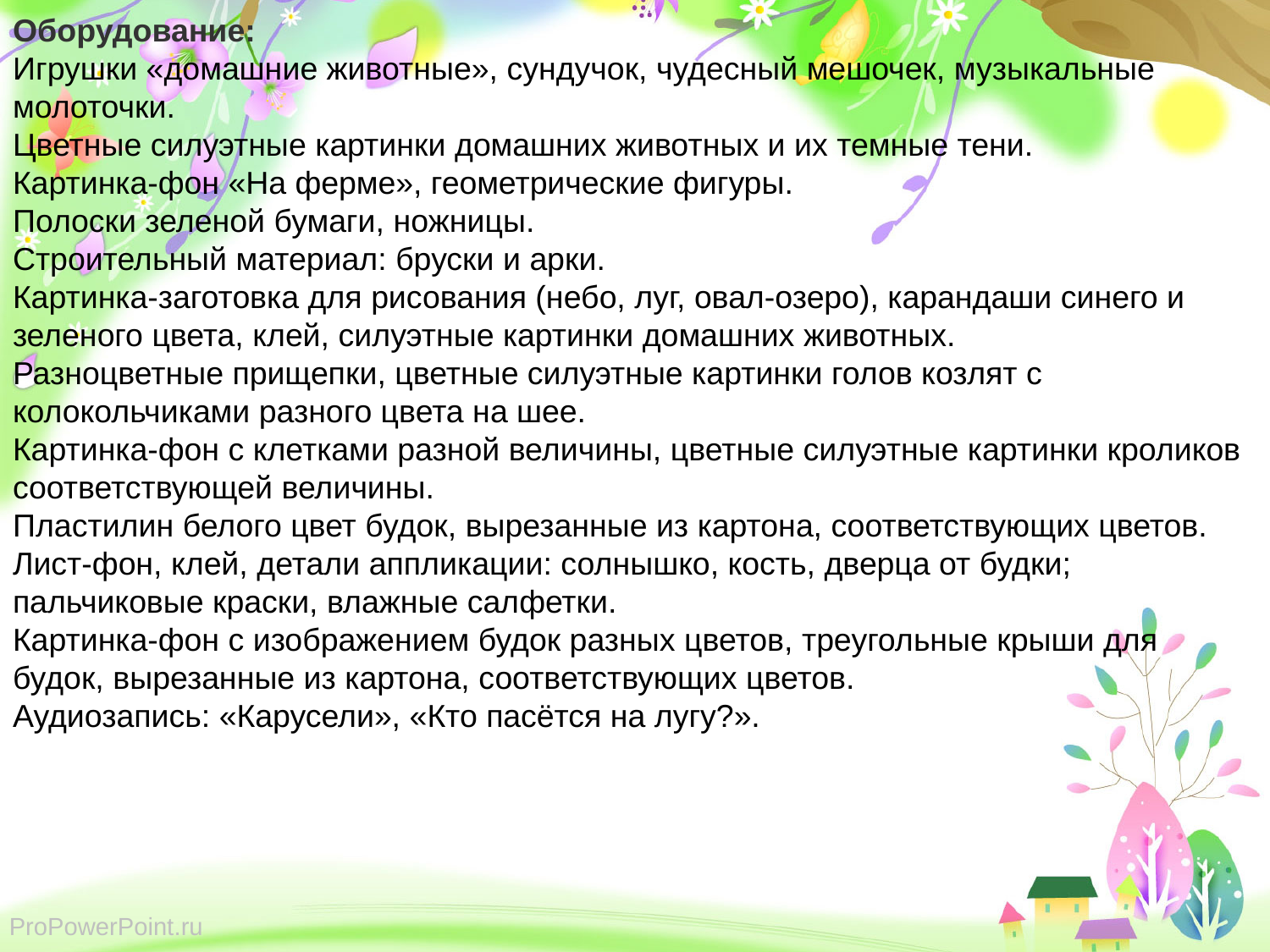

Оборудование:
Игрушки «домашние животные», сундучок, чудесный мешочек, музыкальные молоточки.
Цветные силуэтные картинки домашних животных и их темные тени.
Картинка-фон «На ферме», геометрические фигуры.
Полоски зеленой бумаги, ножницы.
Строительный материал: бруски и арки.
Картинка-заготовка для рисования (небо, луг, овал-озеро), карандаши синего и зеленого цвета, клей, силуэтные картинки домашних животных.
Разноцветные прищепки, цветные силуэтные картинки голов козлят с колокольчиками разного цвета на шее.
Картинка-фон с клетками разной величины, цветные силуэтные картинки кроликов соответствующей величины.
Пластилин белого цвет будок, вырезанные из картона, соответствующих цветов.
Лист-фон, клей, детали аппликации: солнышко, кость, дверца от будки; пальчиковые краски, влажные салфетки.
Картинка-фон с изображением будок разных цветов, треугольные крыши для будок, вырезанные из картона, соответствующих цветов.
Аудиозапись: «Карусели», «Кто пасётся на лугу?».
#